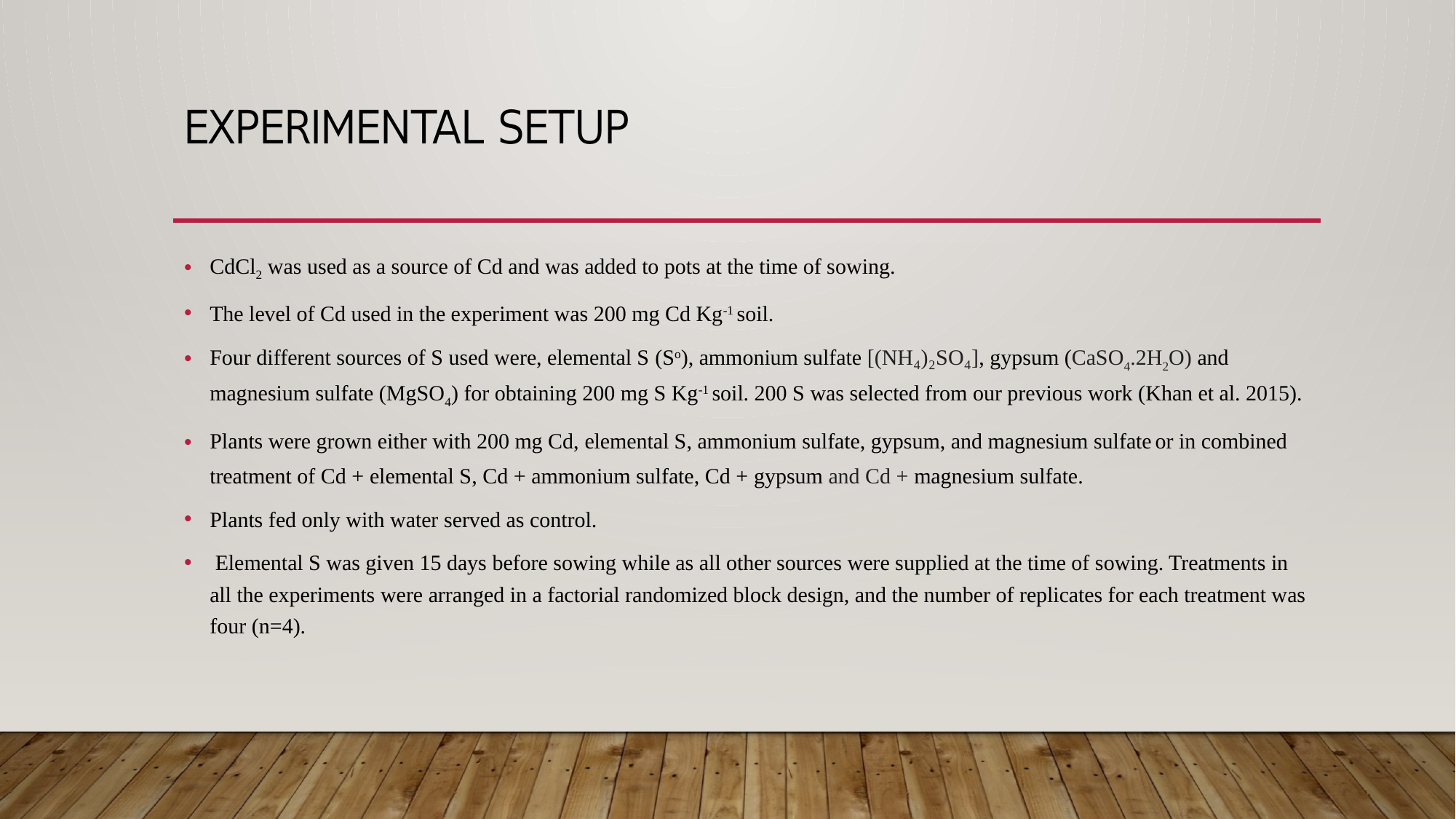

# Experimental setup
CdCl2 was used as a source of Cd and was added to pots at the time of sowing.
The level of Cd used in the experiment was 200 mg Cd Kg-1 soil.
Four different sources of S used were, elemental S (So), ammonium sulfate [(NH₄)₂SO₄], gypsum (CaSO4.2H2O) and magnesium sulfate (MgSO4) for obtaining 200 mg S Kg-1 soil. 200 S was selected from our previous work (Khan et al. 2015).
Plants were grown either with 200 mg Cd, elemental S, ammonium sulfate, gypsum, and magnesium sulfate or in combined treatment of Cd + elemental S, Cd + ammonium sulfate, Cd + gypsum and Cd + magnesium sulfate.
Plants fed only with water served as control.
 Elemental S was given 15 days before sowing while as all other sources were supplied at the time of sowing. Treatments in all the experiments were arranged in a factorial randomized block design, and the number of replicates for each treatment was four (n=4).